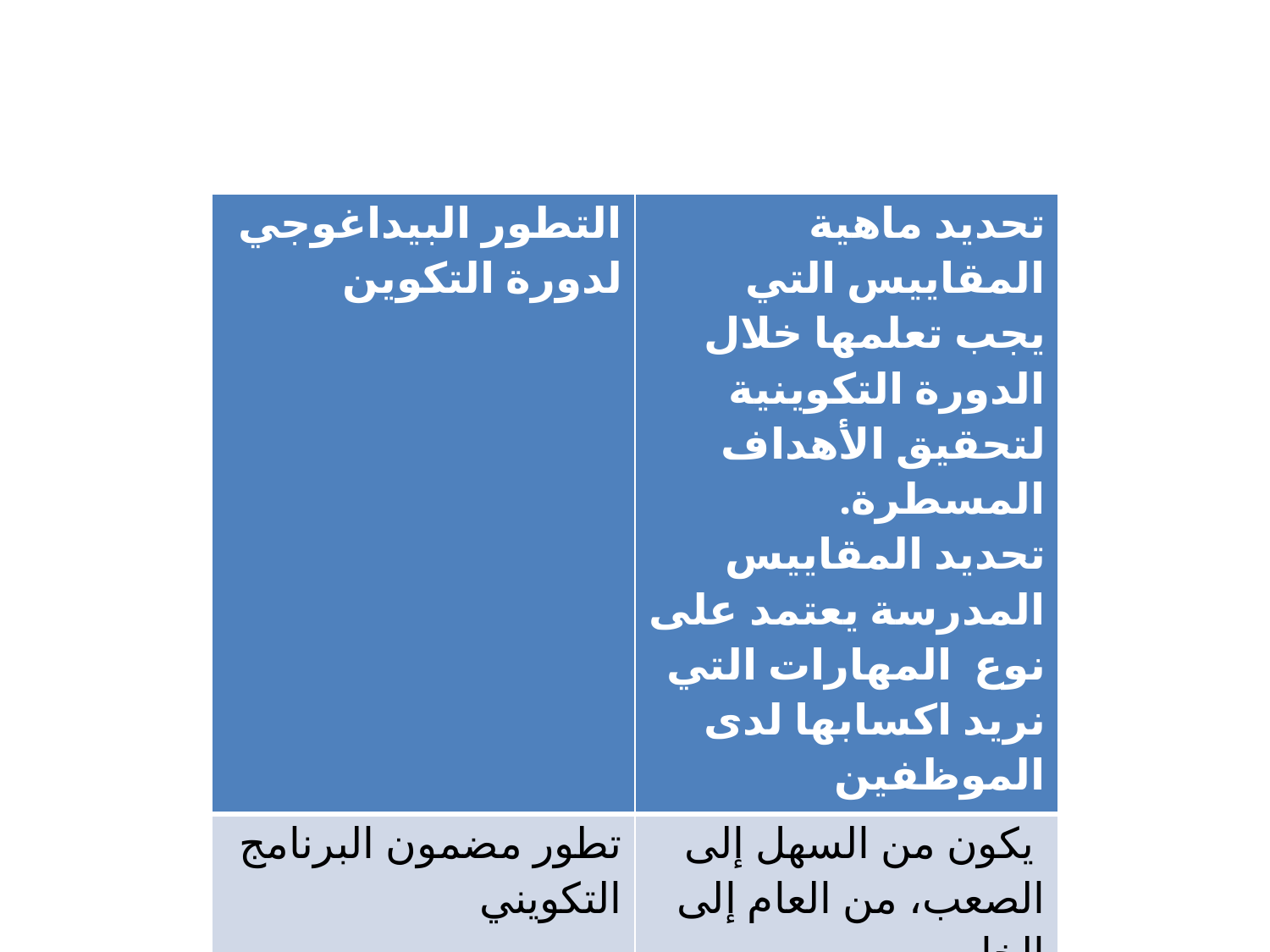

| التطور البيداغوجي لدورة التكوين | تحديد ماهية المقاييس التي يجب تعلمها خلال الدورة التكوينية لتحقيق الأهداف المسطرة. تحديد المقاييس المدرسة يعتمد على نوع المهارات التي نريد اكسابها لدى الموظفين |
| --- | --- |
| تطور مضمون البرنامج التكويني | يكون من السهل إلى الصعب، من العام إلى الخاص. |